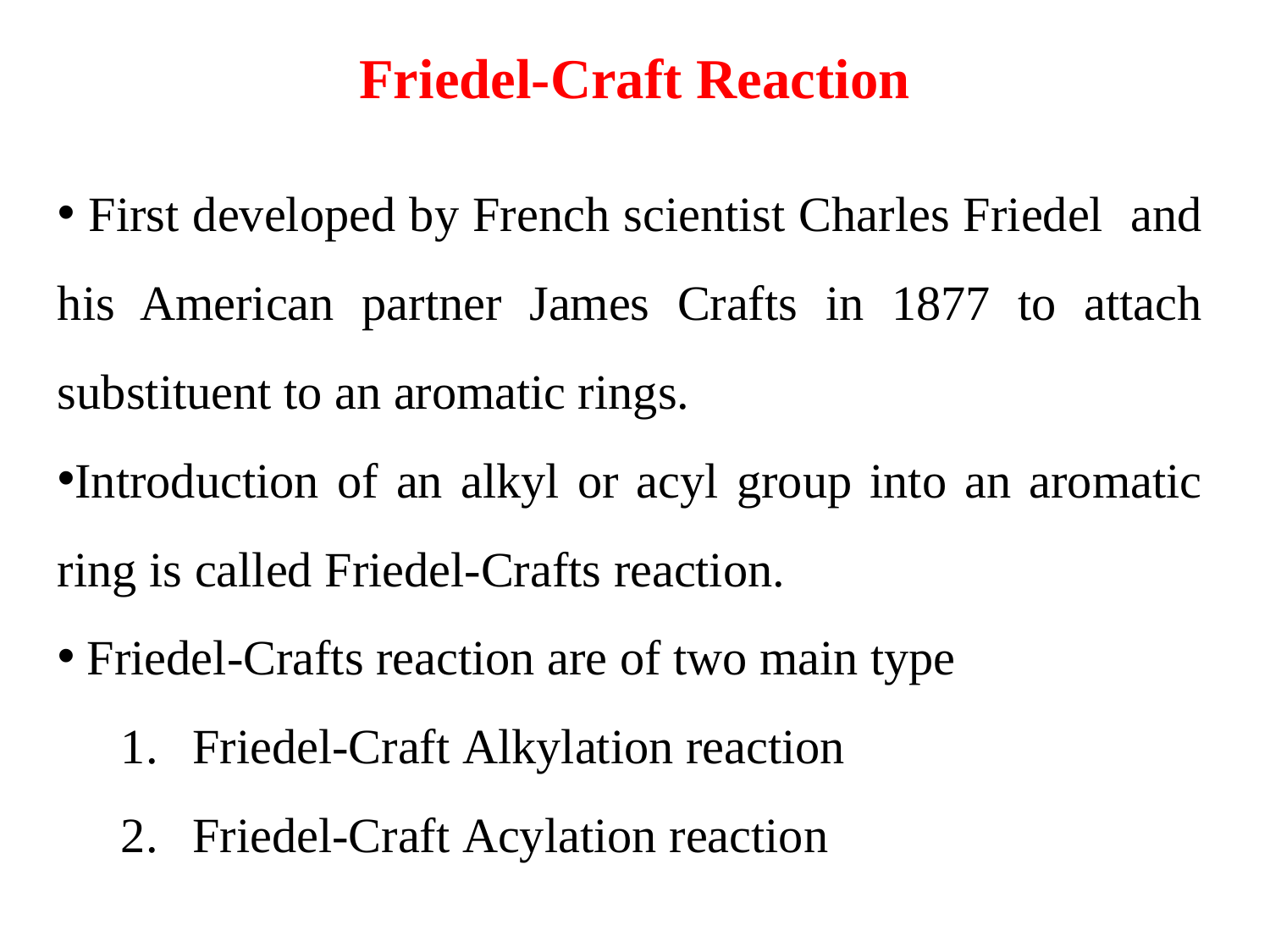

Friedel-Craft Reaction
 First developed by French scientist Charles Friedel  and his American partner James Crafts in 1877 to attach substituent to an aromatic rings.
Introduction of an alkyl or acyl group into an aromatic ring is called Friedel-Crafts reaction.
 Friedel-Crafts reaction are of two main type
Friedel-Craft Alkylation reaction
Friedel-Craft Acylation reaction